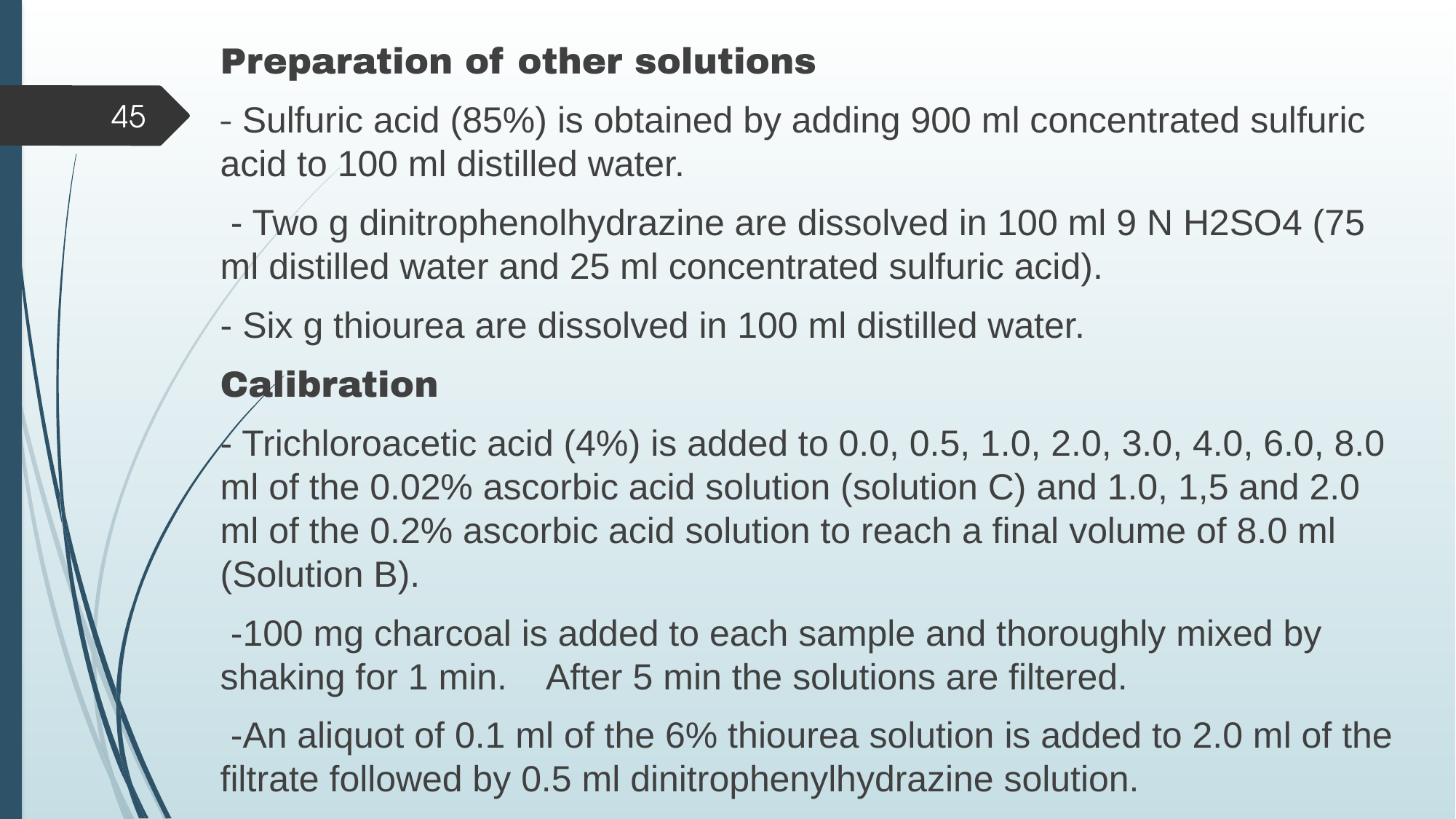

Preparation of other solutions
- Sulfuric acid (85%) is obtained by adding 900 ml concentrated sulfuric acid to 100 ml distilled water.
 - Two g dinitrophenolhydrazine are dissolved in 100 ml 9 N H2SO4 (75 ml distilled water and 25 ml concentrated sulfuric acid).
- Six g thiourea are dissolved in 100 ml distilled water.
Calibration
- Trichloroacetic acid (4%) is added to 0.0, 0.5, 1.0, 2.0, 3.0, 4.0, 6.0, 8.0 ml of the 0.02% ascorbic acid solution (solution C) and 1.0, 1,5 and 2.0 ml of the 0.2% ascorbic acid solution to reach a final volume of 8.0 ml (Solution B).
 -100 mg charcoal is added to each sample and thoroughly mixed by shaking for 1 min.    After 5 min the solutions are filtered.
 -An aliquot of 0.1 ml of the 6% thiourea solution is added to 2.0 ml of the filtrate followed by 0.5 ml dinitrophenylhydrazine solution.

45